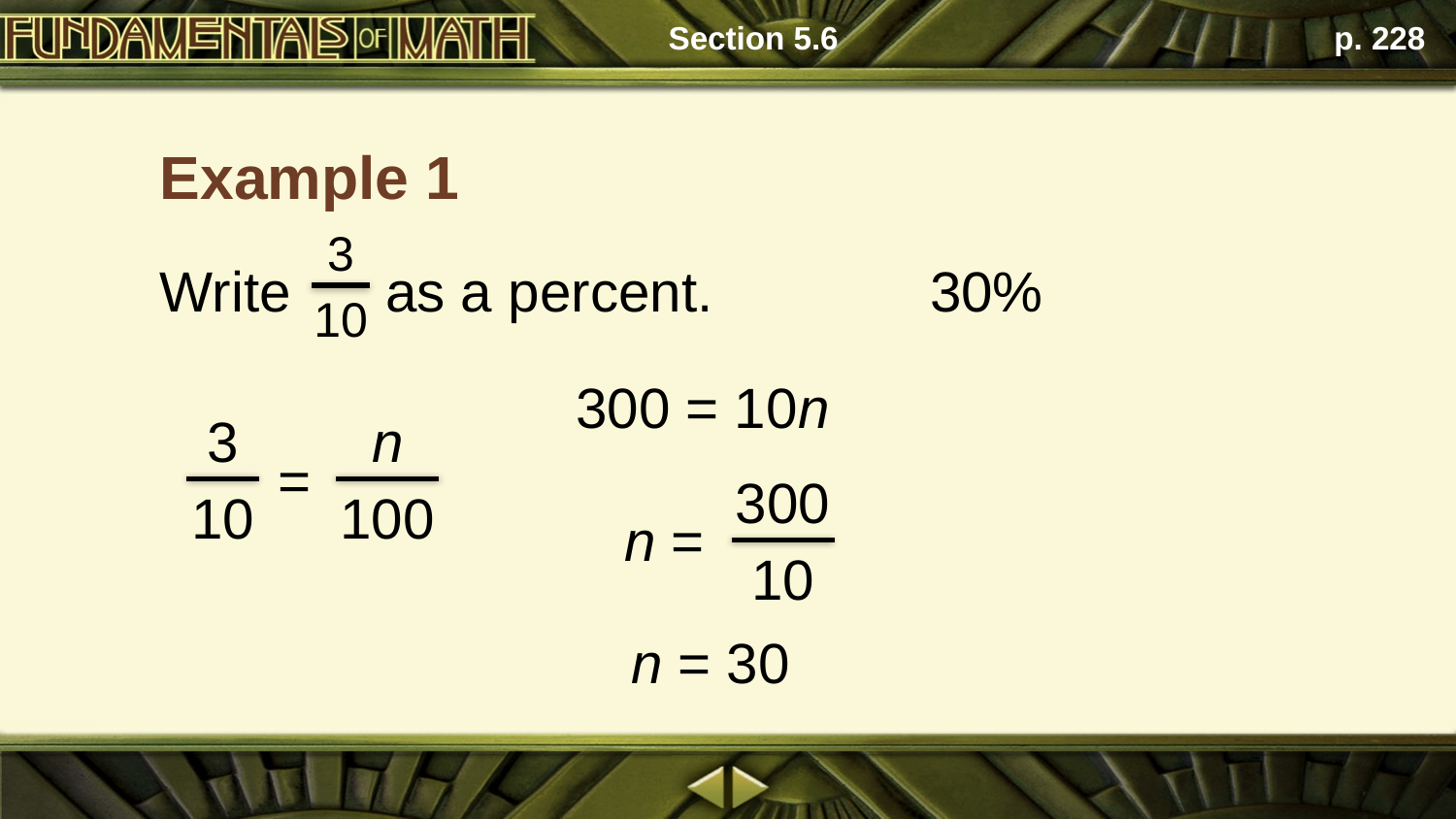

Section 5.6
p. 228
Example 1
3
10
Write      as a percent.
30%
300 = 10n
3
10
n
100
=
300
10
n =
n = 30